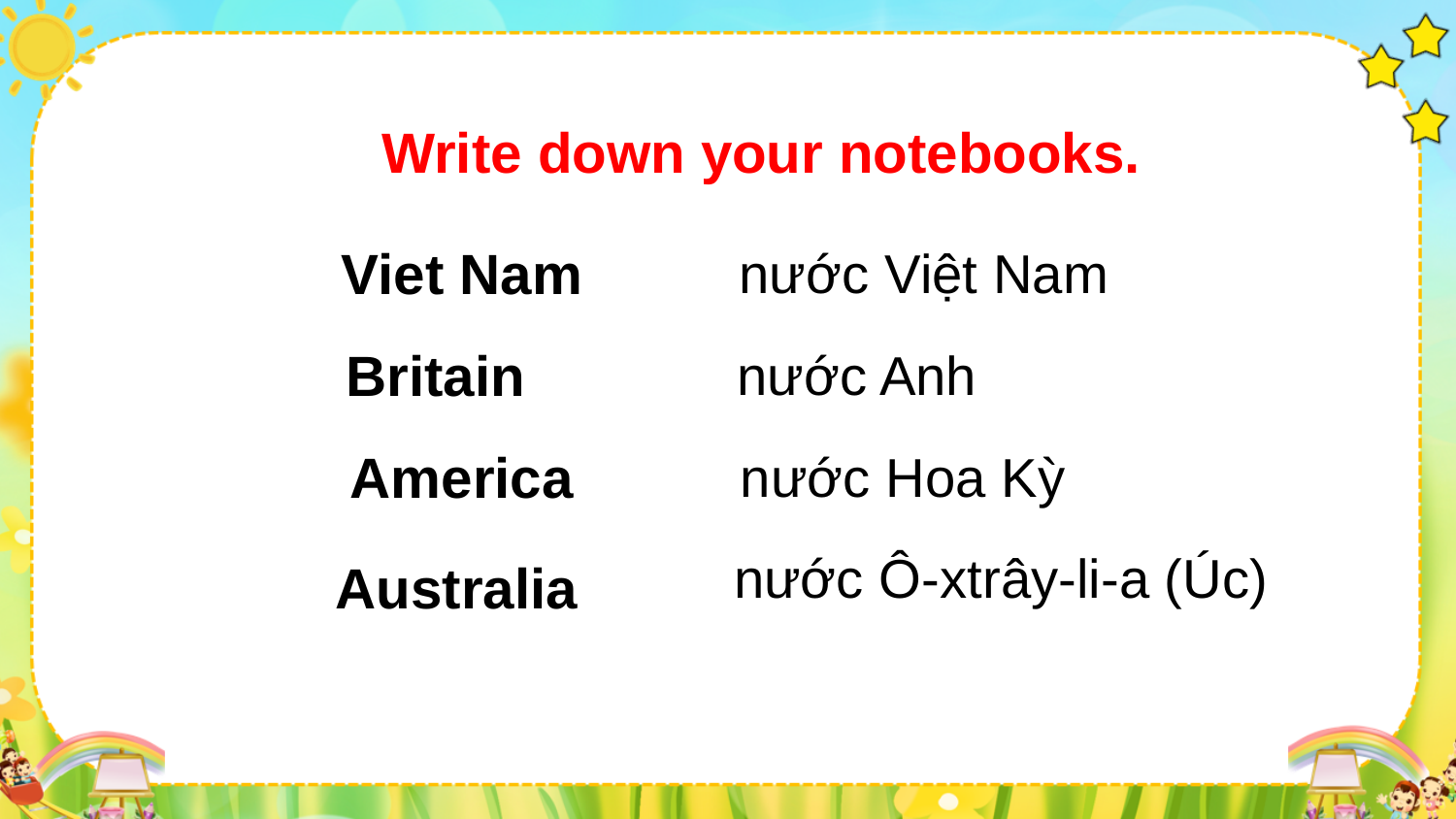

Write down your notebooks.
nước Việt Nam
Viet Nam
nước Anh
Britain
nước Hoa Kỳ
America
nước Ô-xtrây-li-a (Úc)
Australia